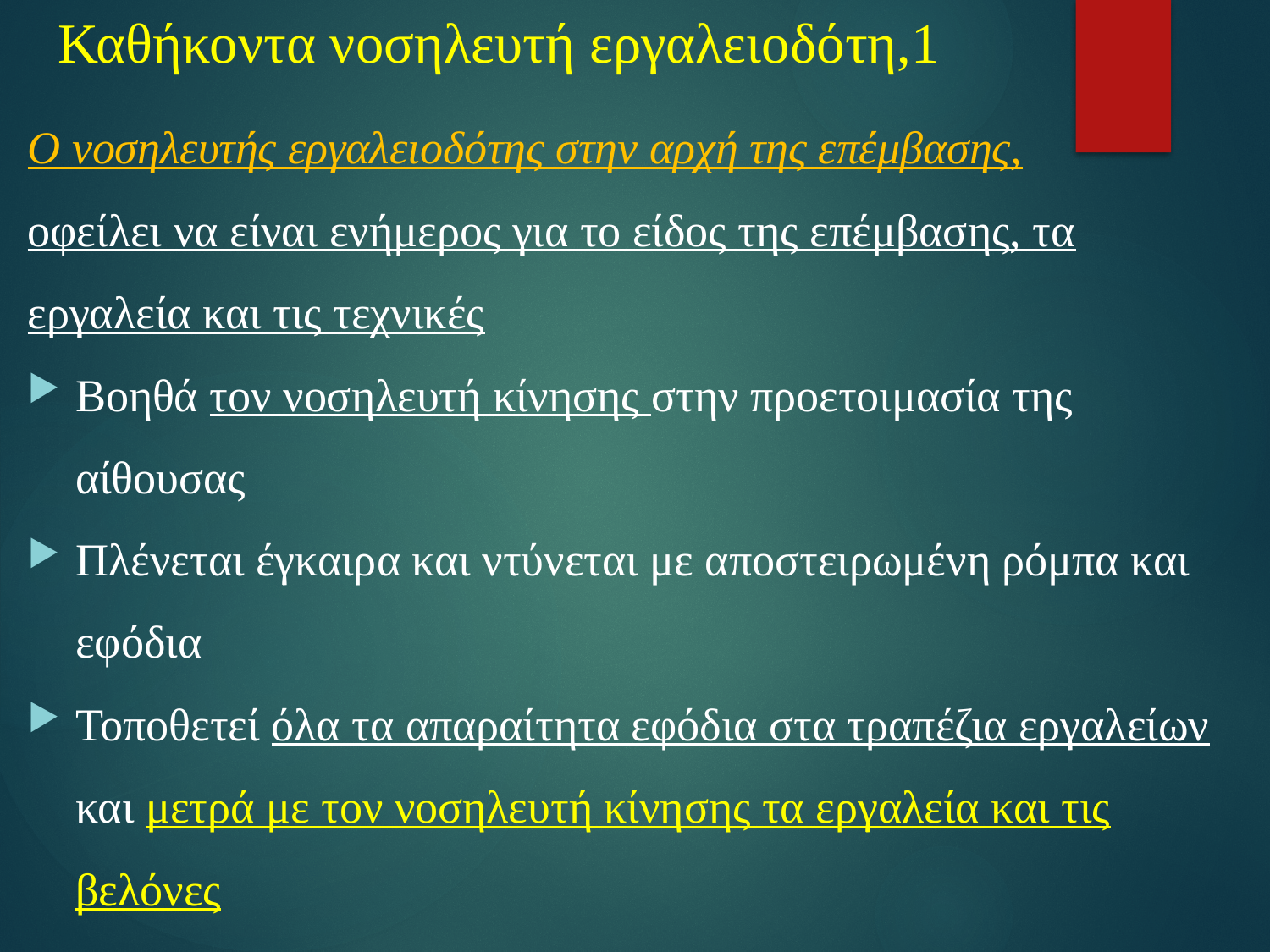

# Καθήκοντα νοσηλευτή εργαλειοδότη,1
Ο νοσηλευτής εργαλειοδότης στην αρχή της επέμβασης,
οφείλει να είναι ενήμερος για το είδος της επέμβασης, τα εργαλεία και τις τεχνικές
Βοηθά τον νοσηλευτή κίνησης στην προετοιμασία της αίθουσας
Πλένεται έγκαιρα και ντύνεται με αποστειρωμένη ρόμπα και εφόδια
Τοποθετεί όλα τα απαραίτητα εφόδια στα τραπέζια εργαλείων και μετρά με τον νοσηλευτή κίνησης τα εργαλεία και τις βελόνες